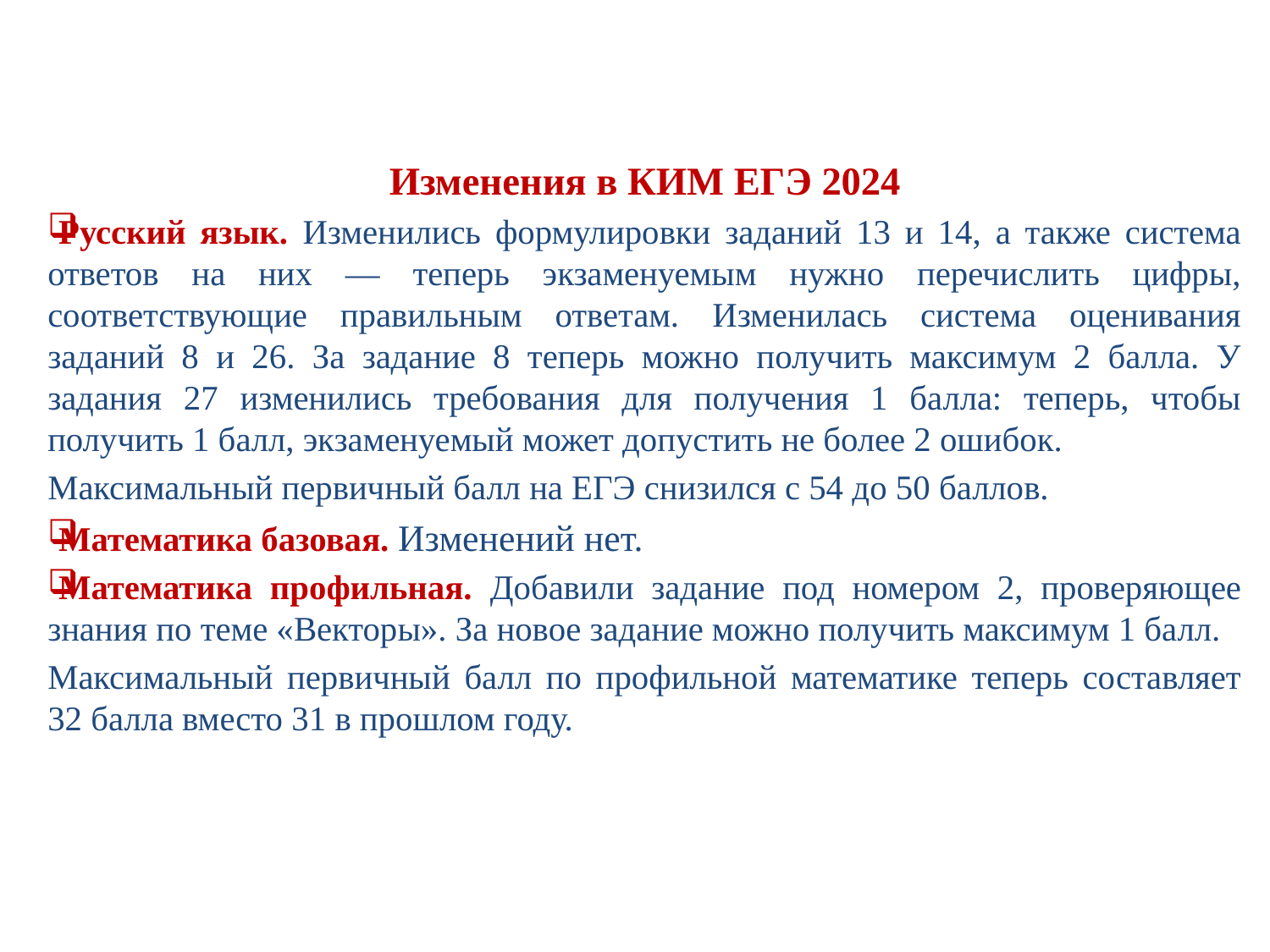

Изменения в КИМ ЕГЭ 2024
Русский язык. Изменились формулировки заданий 13 и 14, а также система ответов на них — теперь экзаменуемым нужно перечислить цифры, соответствующие правильным ответам. Изменилась система оценивания заданий 8 и 26. За задание 8 теперь можно получить максимум 2 балла. У задания 27 изменились требования для получения 1 балла: теперь, чтобы получить 1 балл, экзаменуемый может допустить не более 2 ошибок.
Максимальный первичный балл на ЕГЭ снизился с 54 до 50 баллов.
Математика базовая. Изменений нет.
Математика профильная. Добавили задание под номером 2, проверяющее знания по теме «Векторы». За новое задание можно получить максимум 1 балл.
Максимальный первичный балл по профильной математике теперь составляет 32 балла вместо 31 в прошлом году.